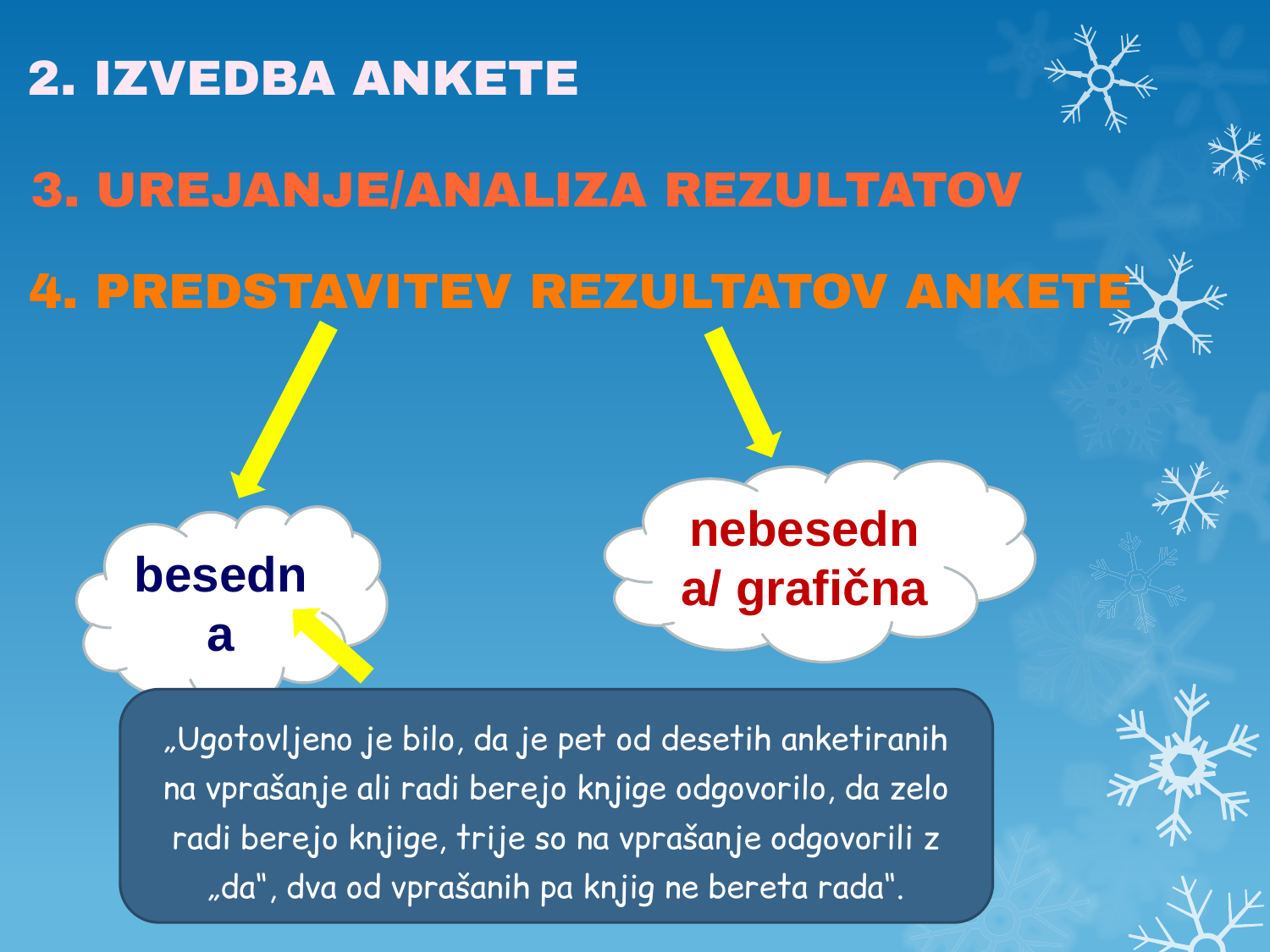

# 2. IZVEDBA ANKETE
3. UREJANJE/ANALIZA REZULTATOV
4. PREDSTAVITEV REZULTATOV ANKETE

nebesedna/ grafična
besedna

„Ugotovljeno je bilo, da je pet od desetih anketiranih na vprašanje ali radi berejo knjige odgovorilo, da zelo radi berejo knjige, trije so na vprašanje odgovorili z „da“, dva od vprašanih pa knjig ne bereta rada“.